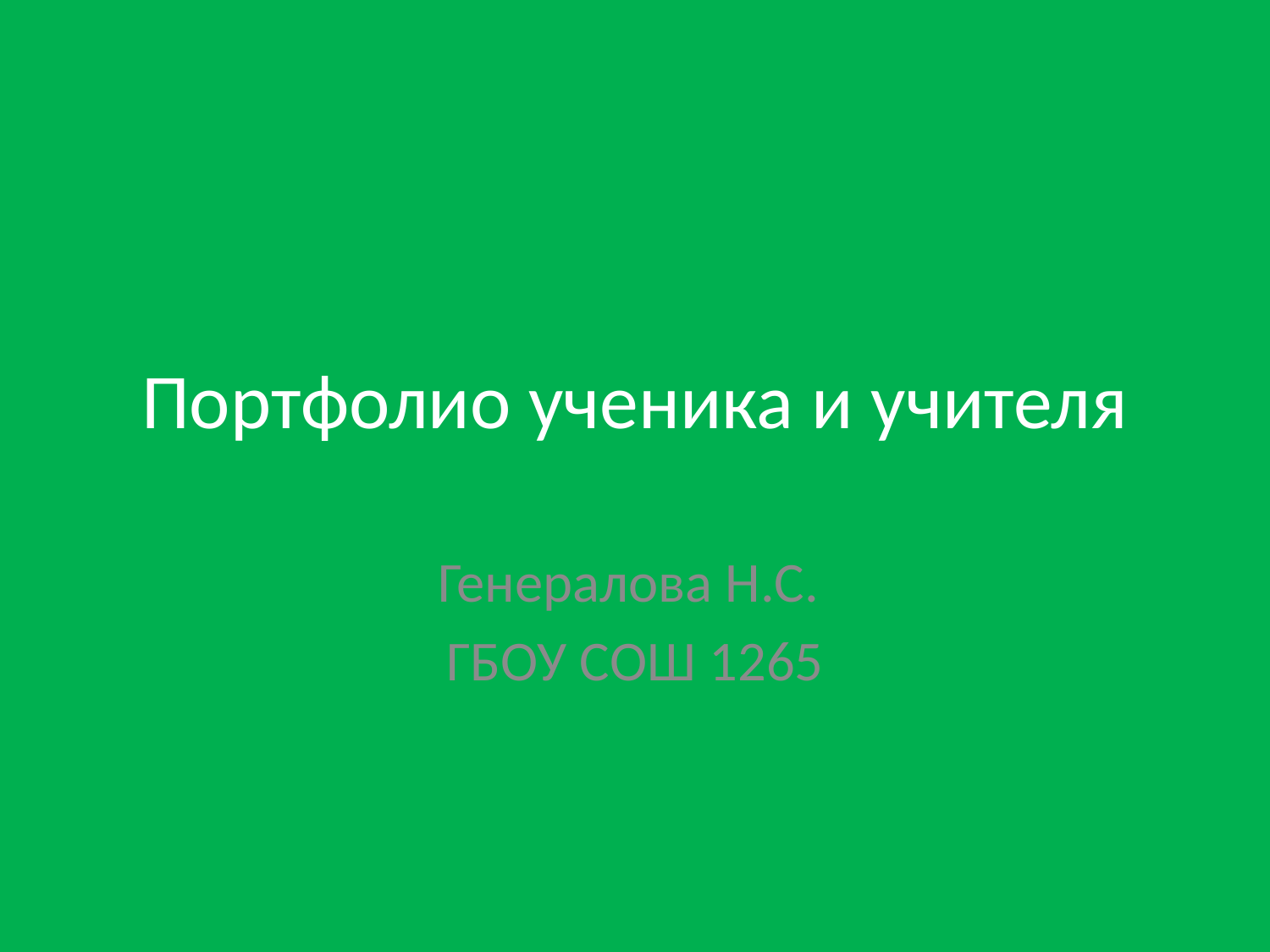

# Портфолио ученика и учителя
Генералова Н.С.
ГБОУ СОШ 1265